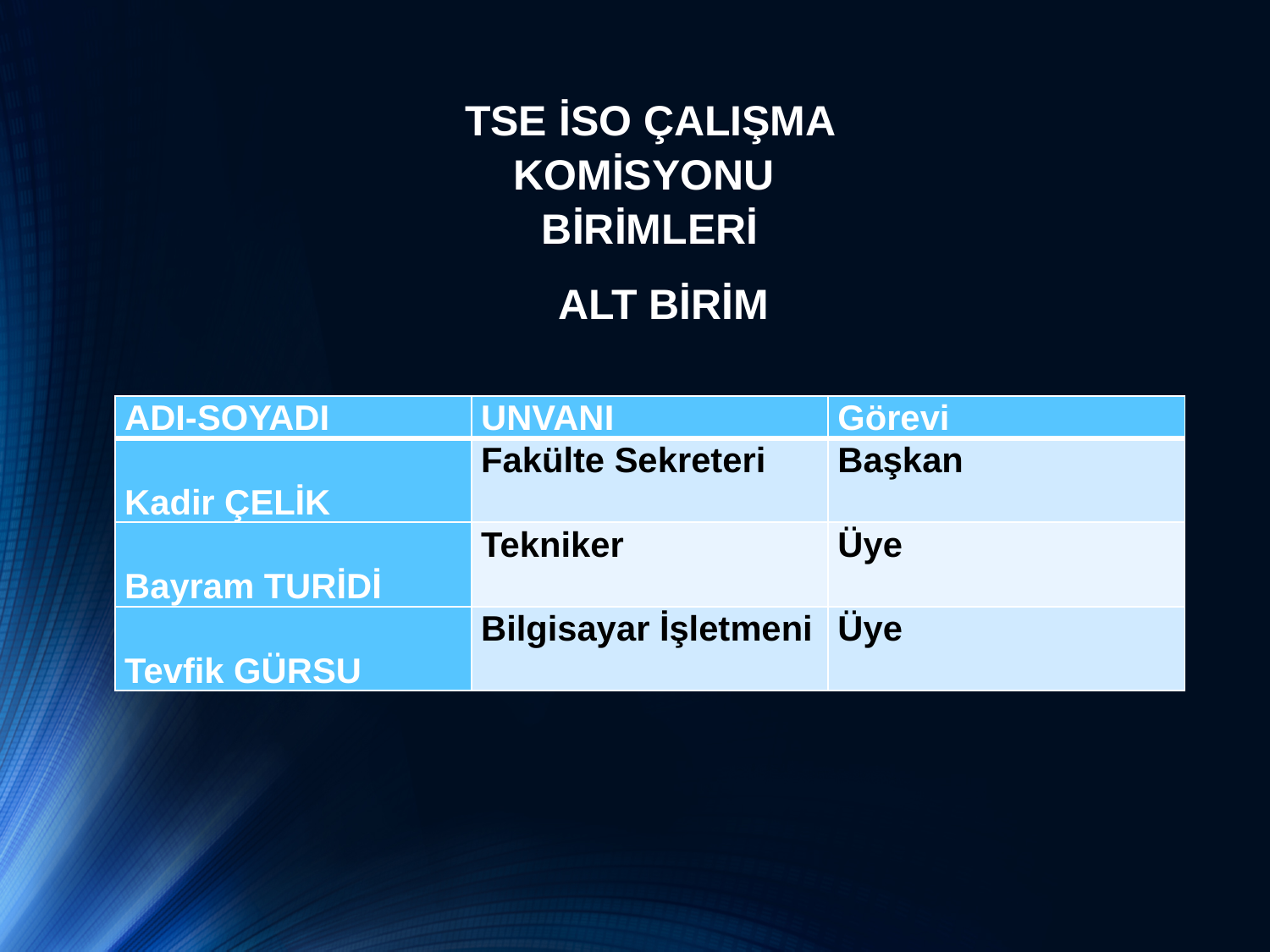

TSE İSO ÇALIŞMA KOMİSYONU
BİRİMLERİ
ALT BİRİM
| ADI-SOYADI | UNVANI | Görevi |
| --- | --- | --- |
| Kadir ÇELİK | Fakülte Sekreteri | Başkan |
| Bayram TURİDİ | Tekniker | Üye |
| Tevfik GÜRSU | Bilgisayar İşletmeni | Üye |